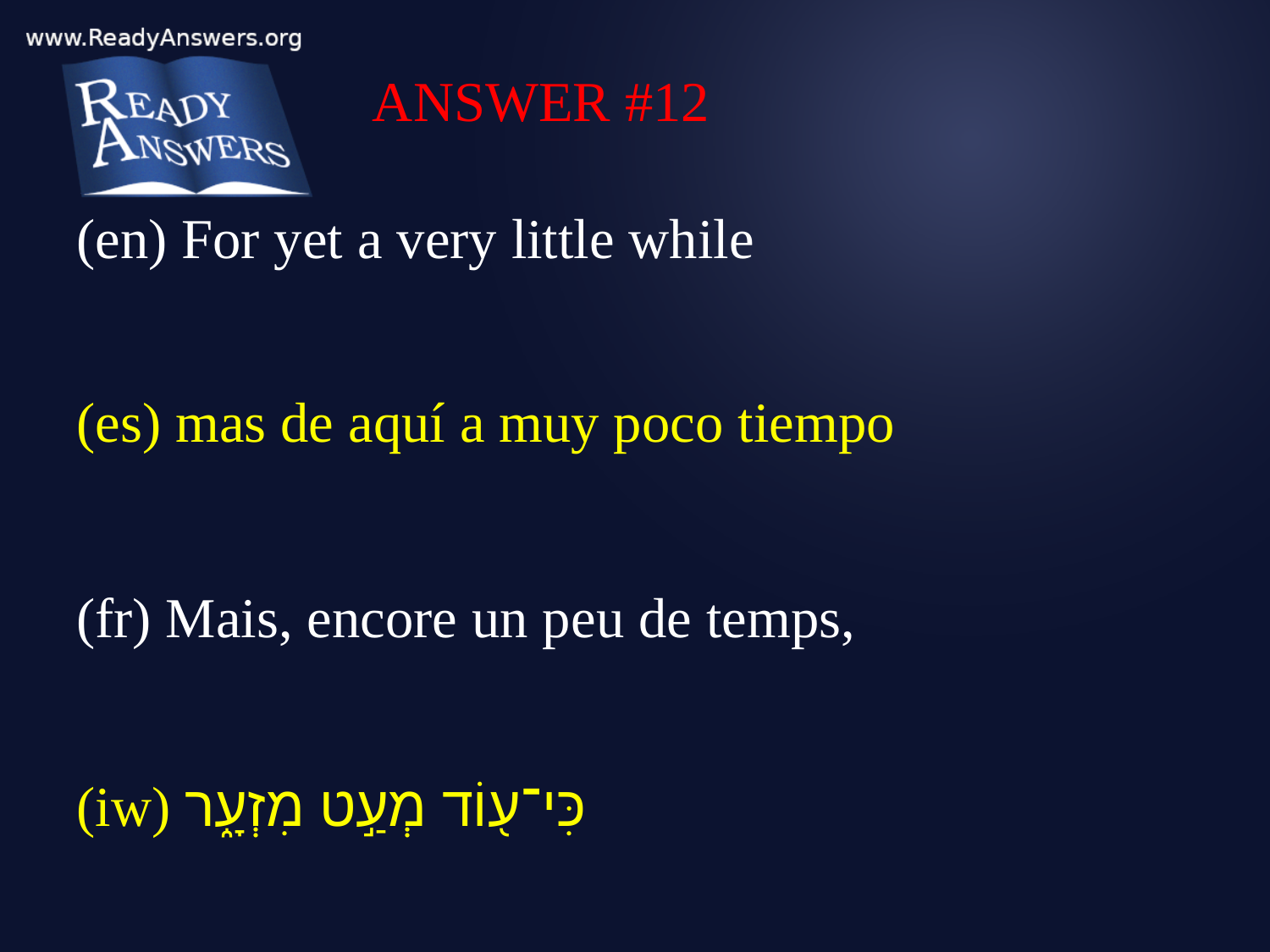

ANSWER #12
(en) For yet a very little while
(es) mas de aquí a muy poco tiempo
(fr) Mais, encore un peu de temps,
(iw) כִּי־ע֖וֹד מְעַ֣ט מִזְעָ֑ר